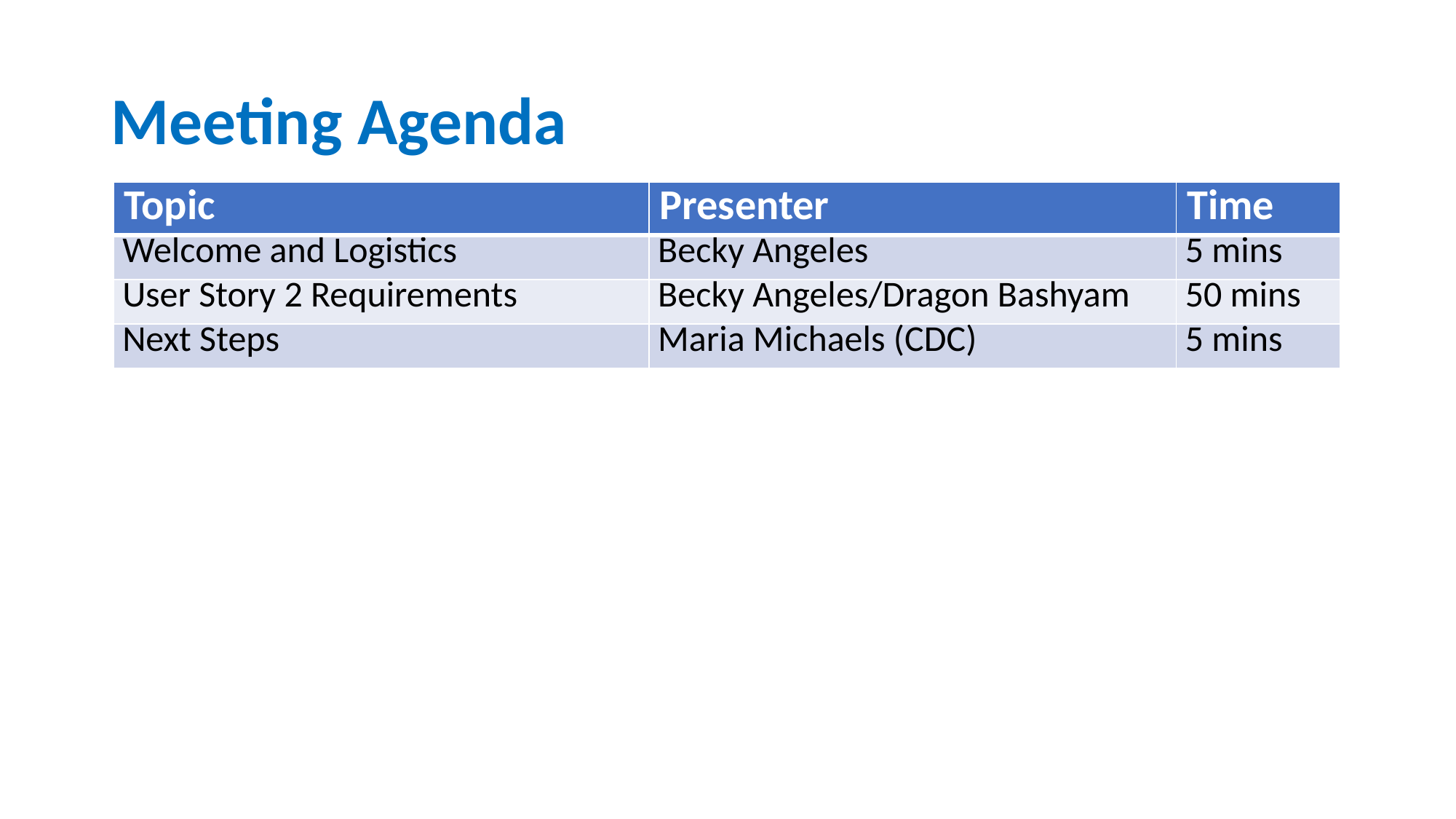

# Meeting Agenda
| Topic | Presenter | Time |
| --- | --- | --- |
| Welcome and Logistics | Becky Angeles | 5 mins |
| User Story 2 Requirements | Becky Angeles/Dragon Bashyam | 50 mins |
| Next Steps | Maria Michaels (CDC) | 5 mins |